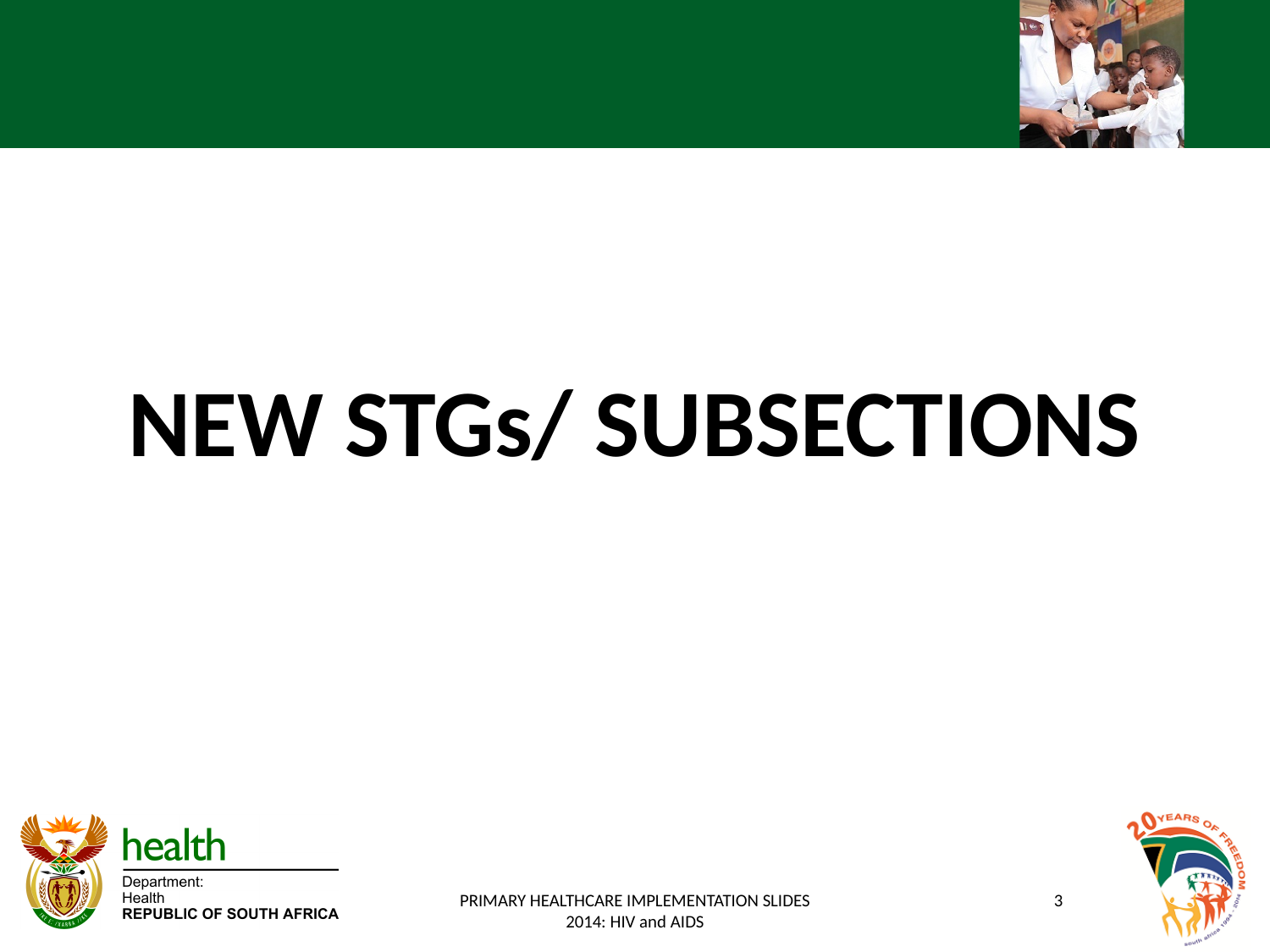

NEW STGs/ SUBSECTIONS
PRIMARY HEALTHCARE IMPLEMENTATION SLIDES 2014: HIV and AIDS
3